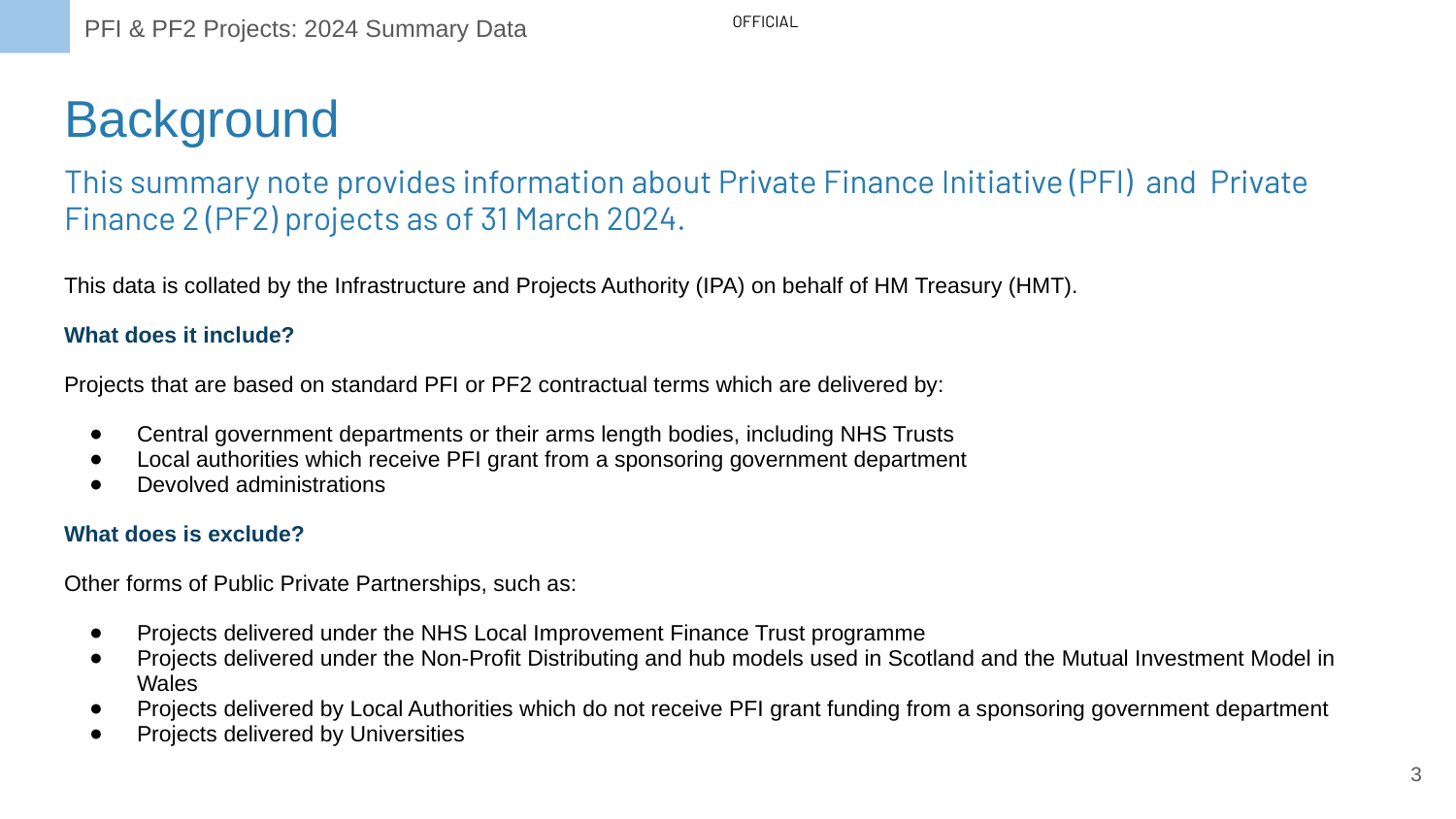

OFFICIAL

PFI & PF2 Projects: 2024 Summary Data
# Background
This summary note provides information about Private Finance Initiative (PFI)  and  Private Finance 2 (PF2) projects as of 31 March 2024.
This data is collated by the Infrastructure and Projects Authority (IPA) on behalf of HM Treasury (HMT).
What does it include?
Projects that are based on standard PFI or PF2 contractual terms which are delivered by:
Central government departments or their arms length bodies, including NHS Trusts
Local authorities which receive PFI grant from a sponsoring government department
Devolved administrations
What does is exclude?
Other forms of Public Private Partnerships, such as:
Projects delivered under the NHS Local Improvement Finance Trust programme
Projects delivered under the Non-Profit Distributing and hub models used in Scotland and the Mutual Investment Model in Wales
Projects delivered by Local Authorities which do not receive PFI grant funding from a sponsoring government department
Projects delivered by Universities
3